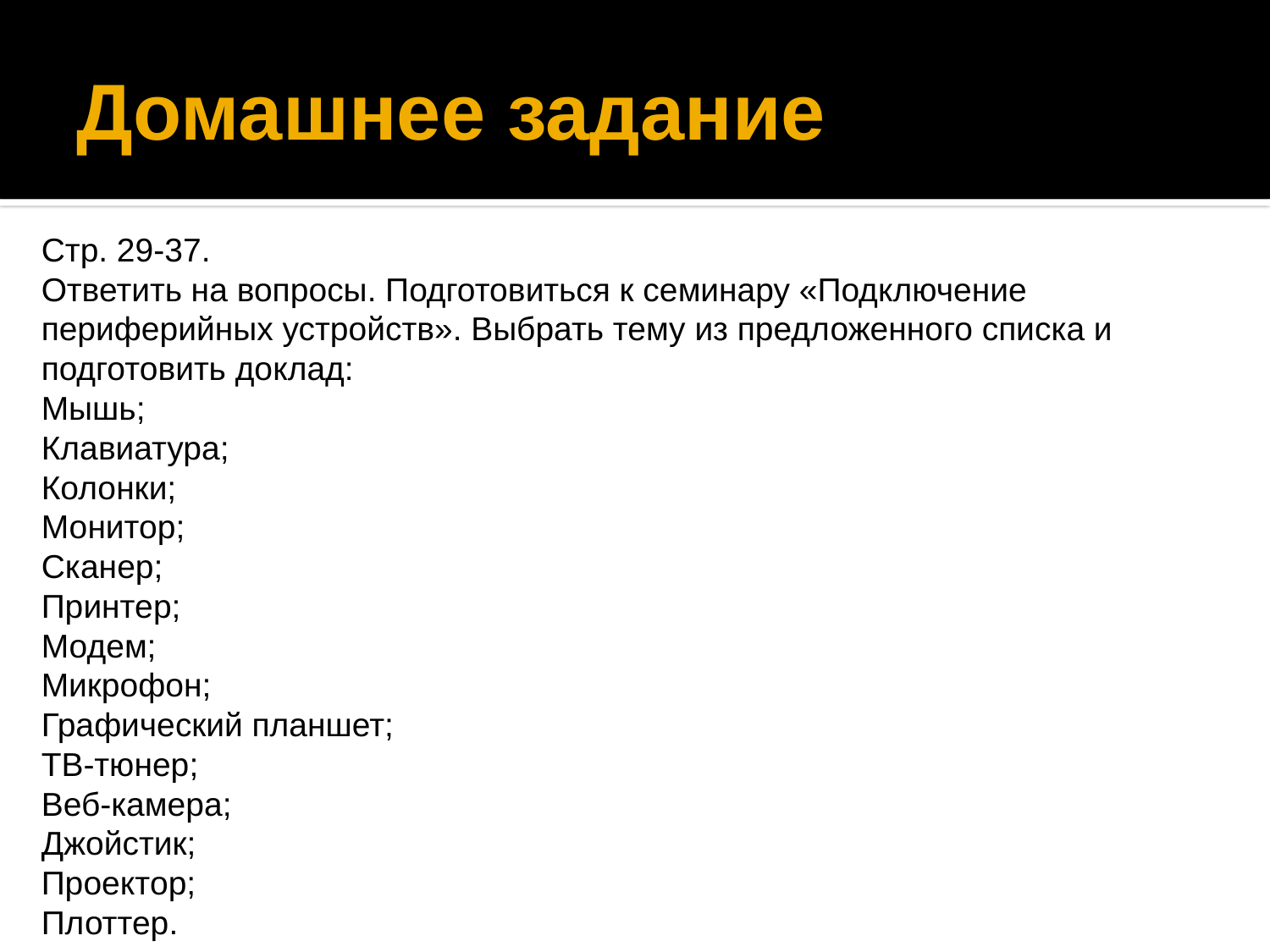

# Домашнее задание
Стр. 29-37.
Ответить на вопросы. Подготовиться к семинару «Подключение периферийных устройств». Выбрать тему из предложенного списка и подготовить доклад:
Мышь;
Клавиатура;
Колонки;
Монитор;
Сканер;
Принтер;
Модем;
Микрофон;
Графический планшет;
ТВ-тюнер;
Веб-камера;
Джойстик;
Проектор;
Плоттер.